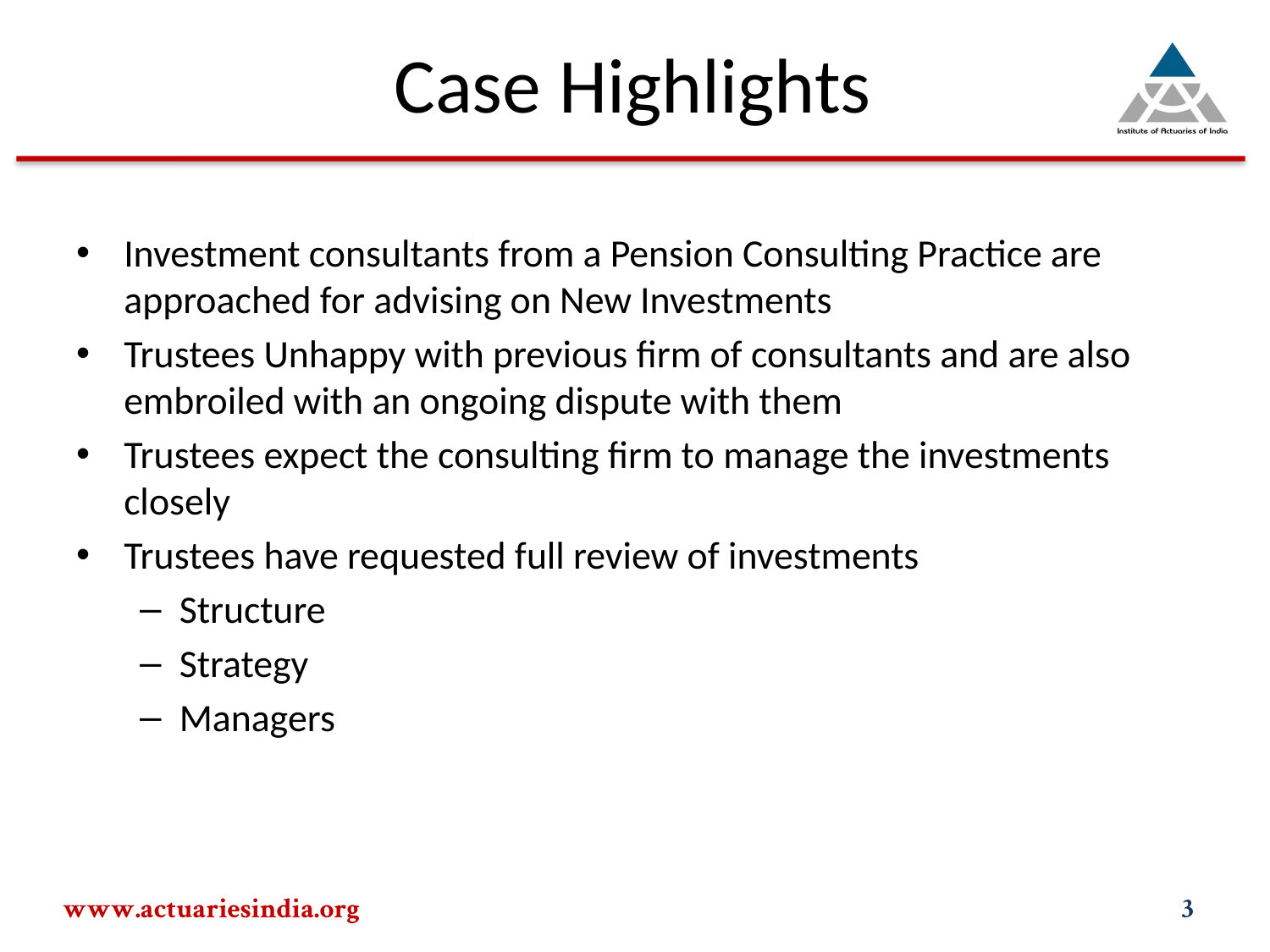

# Case Highlights
Investment consultants from a Pension Consulting Practice are approached for advising on New Investments
Trustees Unhappy with previous firm of consultants and are also embroiled with an ongoing dispute with them
Trustees expect the consulting firm to manage the investments closely
Trustees have requested full review of investments
Structure
Strategy
Managers

www.actuariesindia.org
3